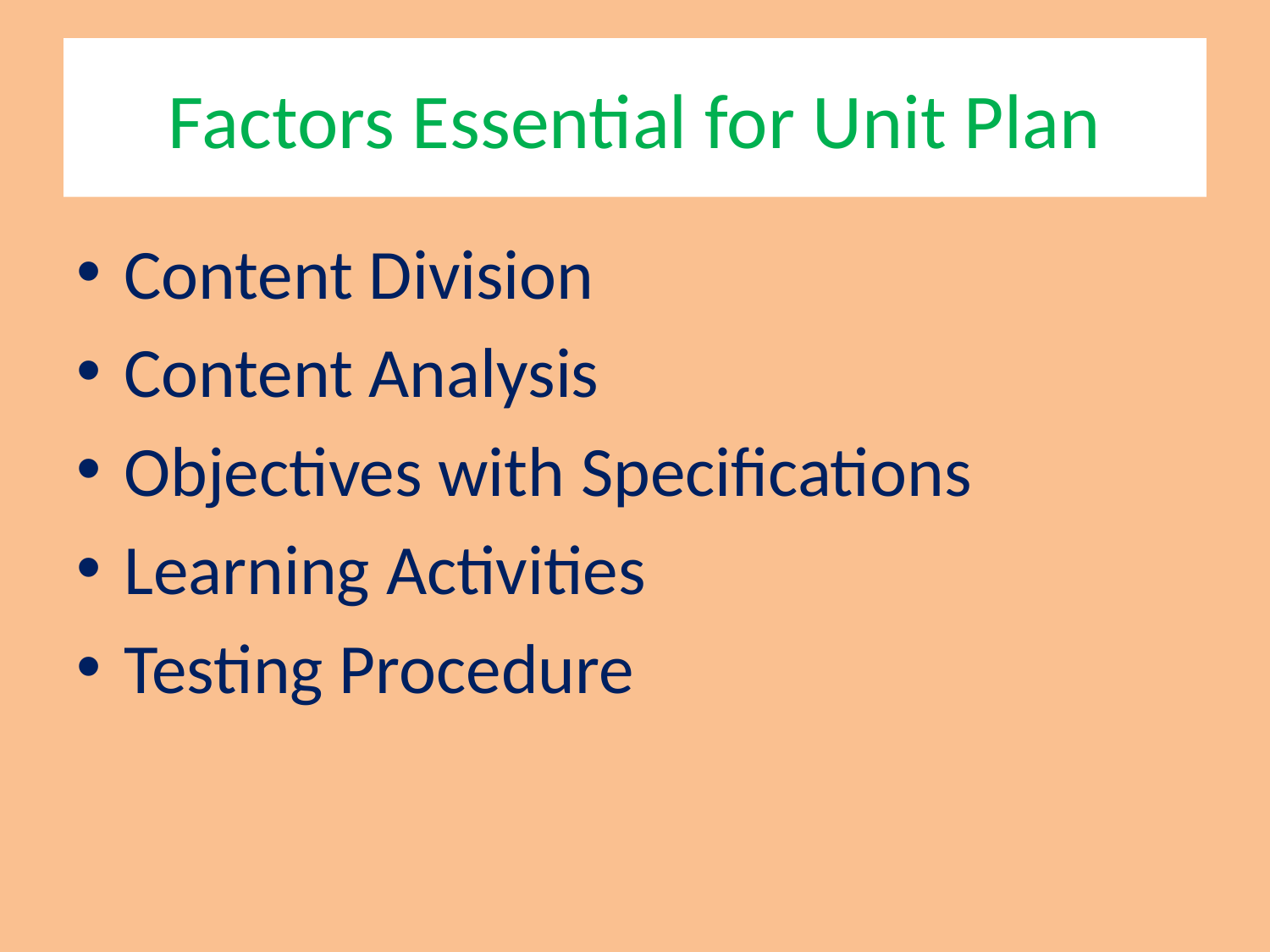

# Factors Essential for Unit Plan
Content Division
Content Analysis
Objectives with Specifications
Learning Activities
Testing Procedure